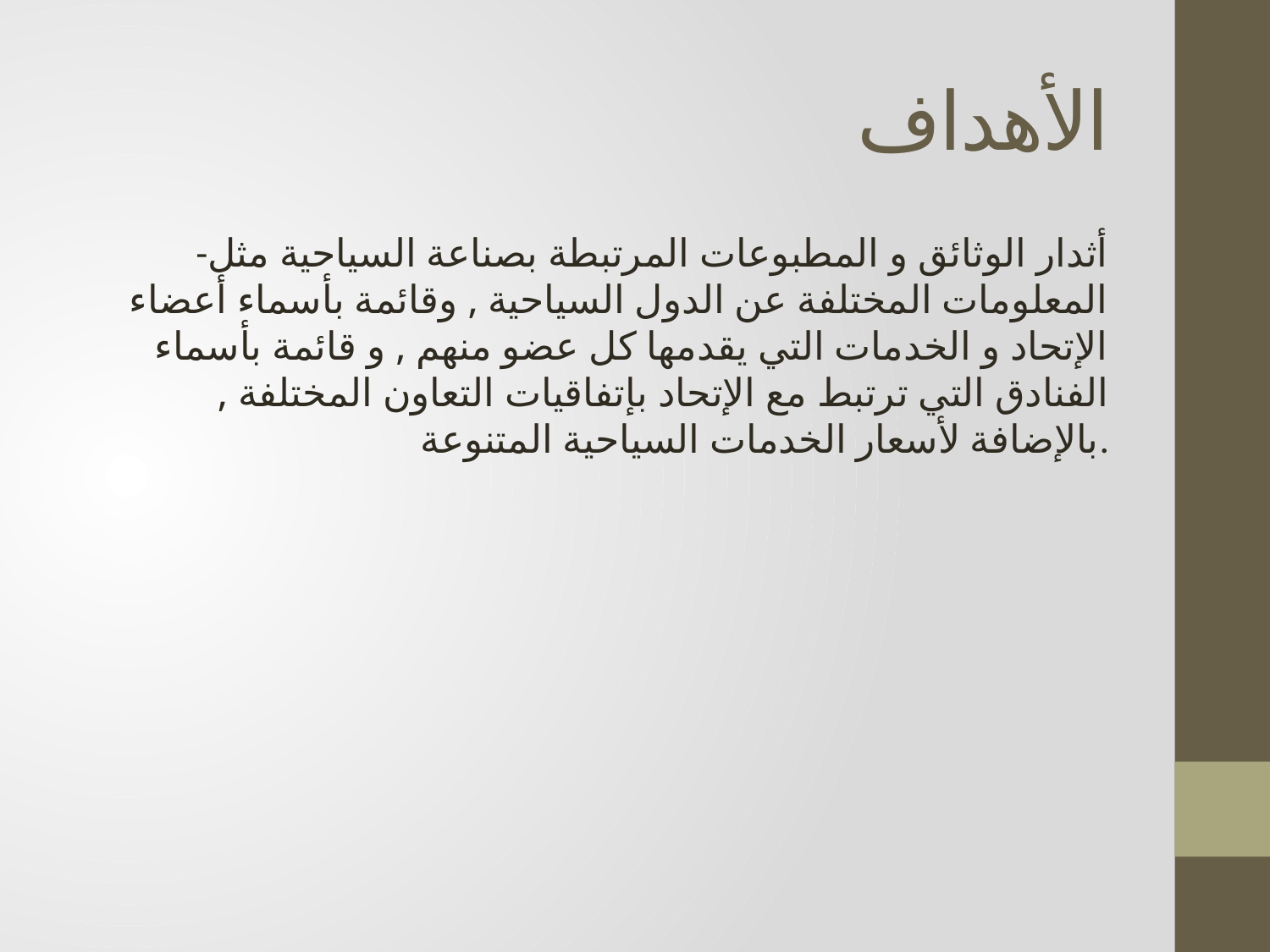

# الأهداف
-أثدار الوثائق و المطبوعات المرتبطة بصناعة السياحية مثل المعلومات المختلفة عن الدول السياحية , وقائمة بأسماء أعضاء الإتحاد و الخدمات التي يقدمها كل عضو منهم , و قائمة بأسماء الفنادق التي ترتبط مع الإتحاد بإتفاقيات التعاون المختلفة , بالإضافة لأسعار الخدمات السياحية المتنوعة.